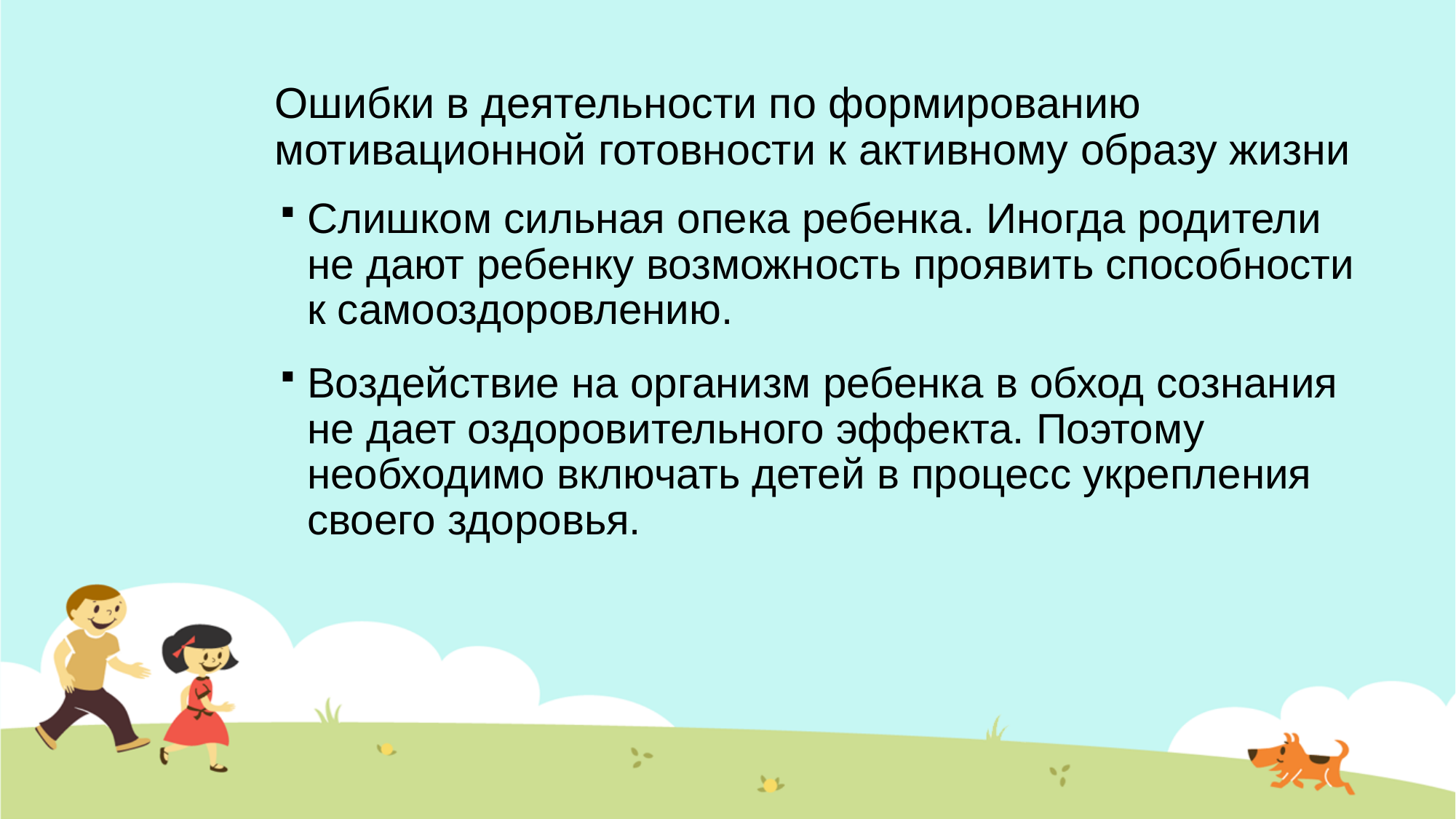

# Ошибки в деятельности по формированию мотивационной готовности к активному образу жизни
Слишком сильная опека ребенка. Иногда родители не дают ребенку возможность проявить способности к самооздоровлению.
Воздействие на организм ребенка в обход сознания не дает оздоровительного эффекта. Поэтому необходимо включать детей в процесс укрепления своего здоровья.